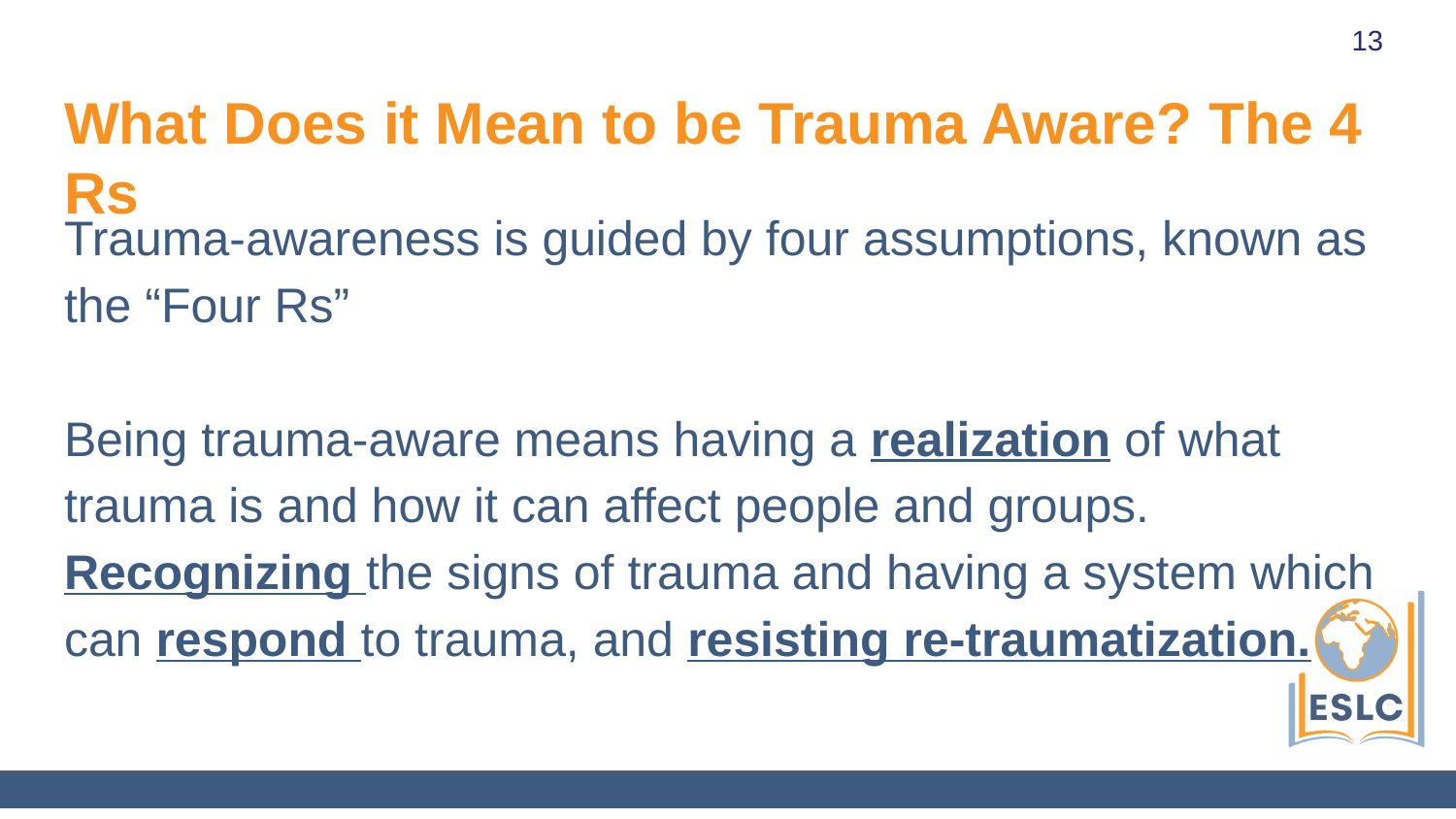

13
# What Does it Mean to be Trauma Aware? The 4 Rs
Trauma-awareness is guided by four assumptions, known as the “Four Rs”

Being trauma-aware means having a realization of what trauma is and how it can affect people and groups. Recognizing the signs of trauma and having a system which can respond to trauma, and resisting re-traumatization.